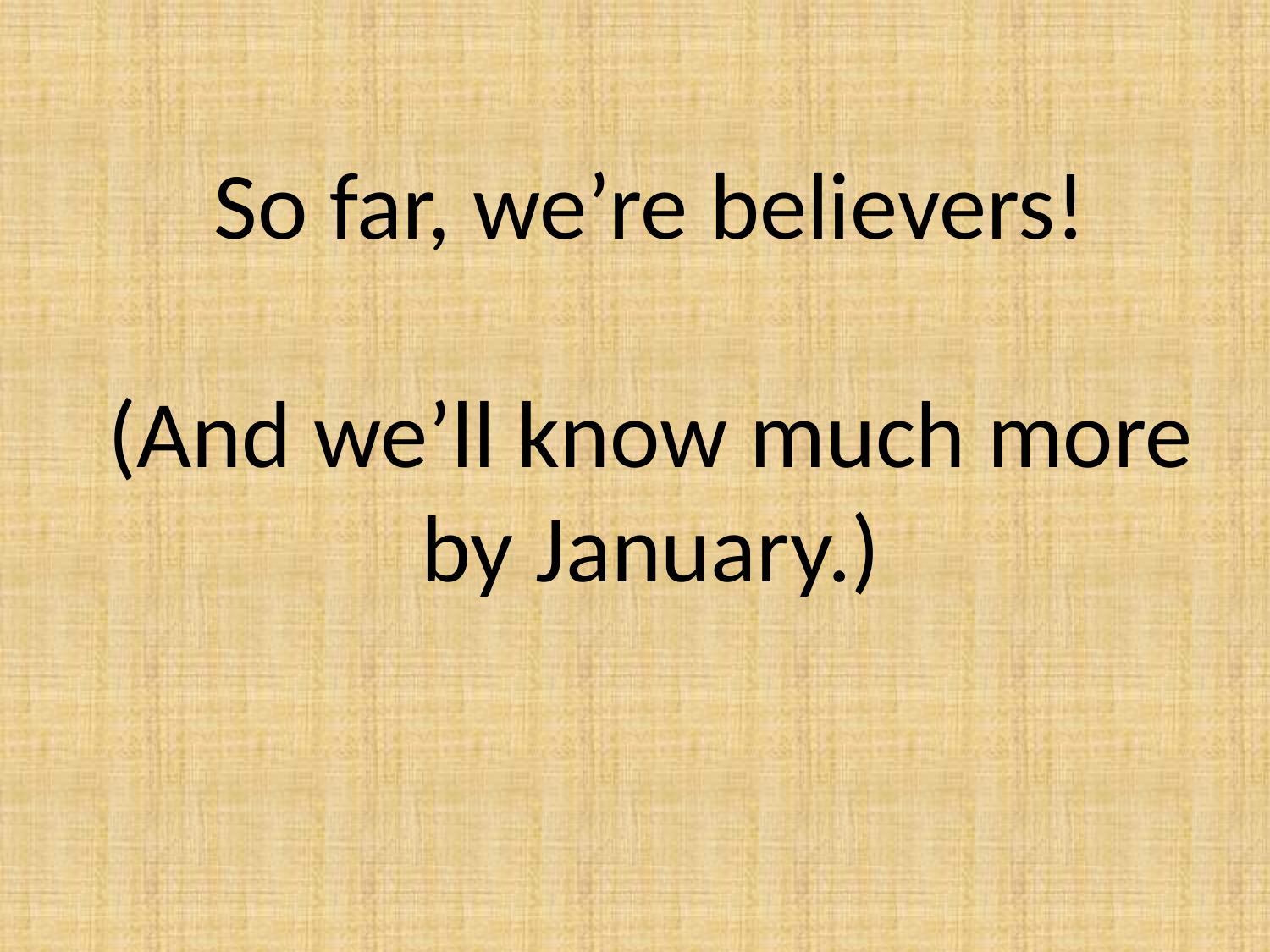

So far, we’re believers!

(And we’ll know much more by January.)